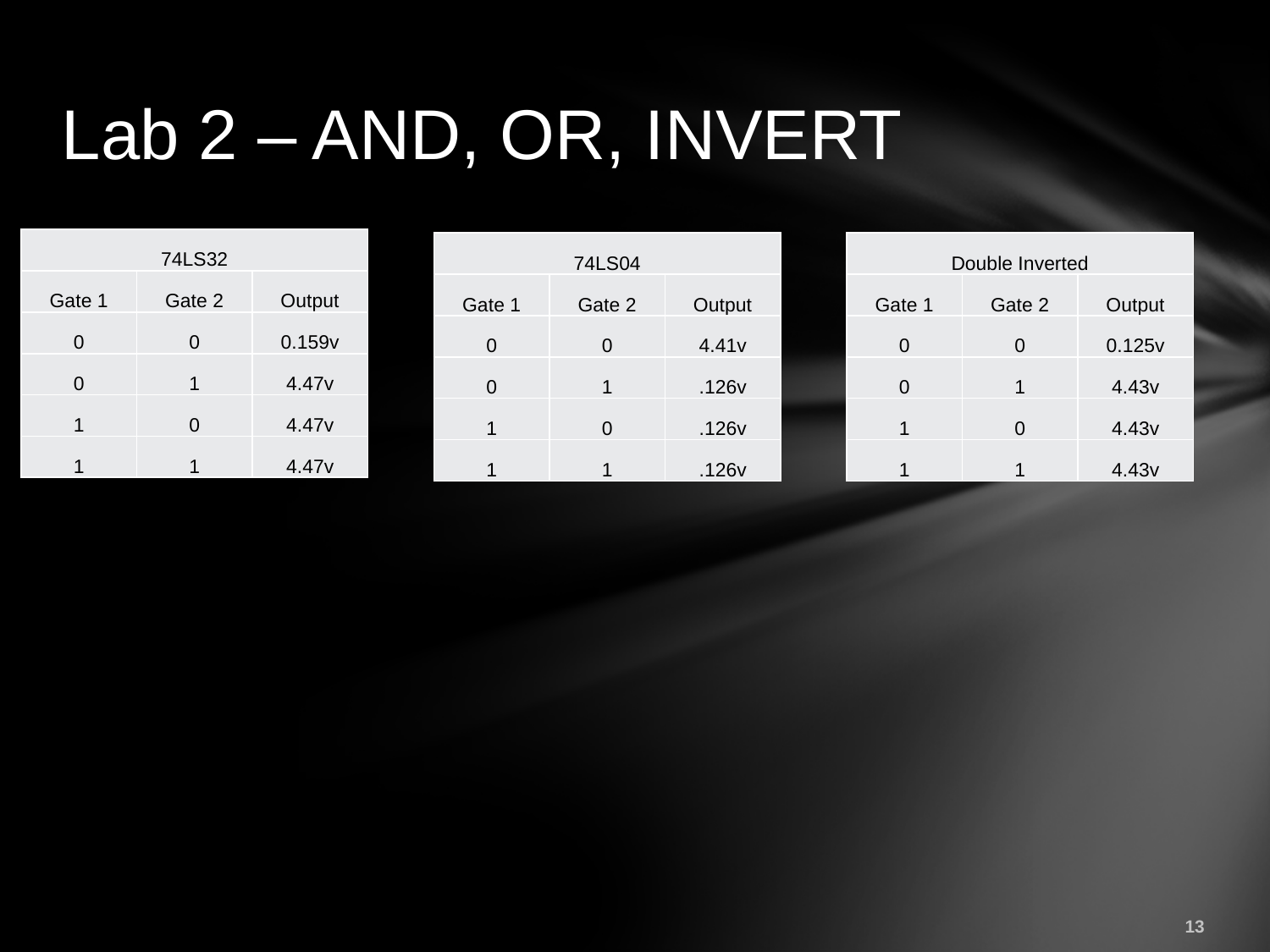

# Lab 2 – AND, OR, INVERT
| 74LS32 |  |  |
| --- | --- | --- |
| Gate 1 | Gate 2 | Output |
| 0 | 0 | 0.159v |
| 0 | 1 | 4.47v |
| 1 | 0 | 4.47v |
| 1 | 1 | 4.47v |
| 74LS04 |  |  |
| --- | --- | --- |
| Gate 1 | Gate 2 | Output |
| 0 | 0 | 4.41v |
| 0 | 1 | .126v |
| 1 | 0 | .126v |
| 1 | 1 | .126v |
| Double Inverted |  |  |
| --- | --- | --- |
| Gate 1 | Gate 2 | Output |
| 0 | 0 | 0.125v |
| 0 | 1 | 4.43v |
| 1 | 0 | 4.43v |
| 1 | 1 | 4.43v |

13